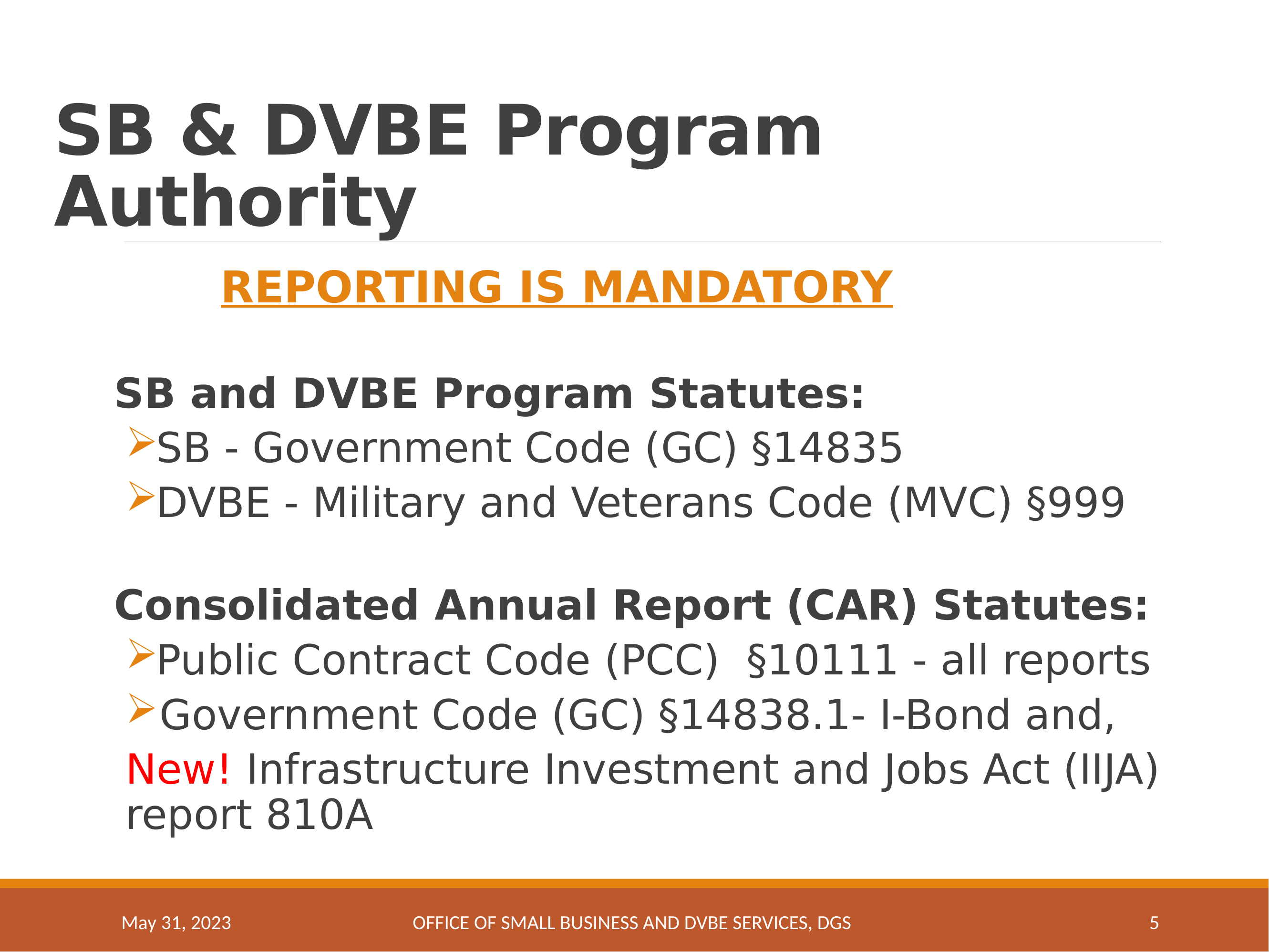

# SB & DVBE Program Authority
REPORTING IS MANDATORY

SB and DVBE Program Statutes:
SB - Government Code (GC) §14835
DVBE - Military and Veterans Code (MVC) §999

Consolidated Annual Report (CAR) Statutes:
Public Contract Code (PCC)  §10111 - all reports
Government Code (GC) §14838.1- I-Bond and,
New! Infrastructure Investment and Jobs Act (IIJA) report 810A

May 31, 2023
OFFICE OF SMALL BUSINESS AND DVBE SERVICES, DGS
5